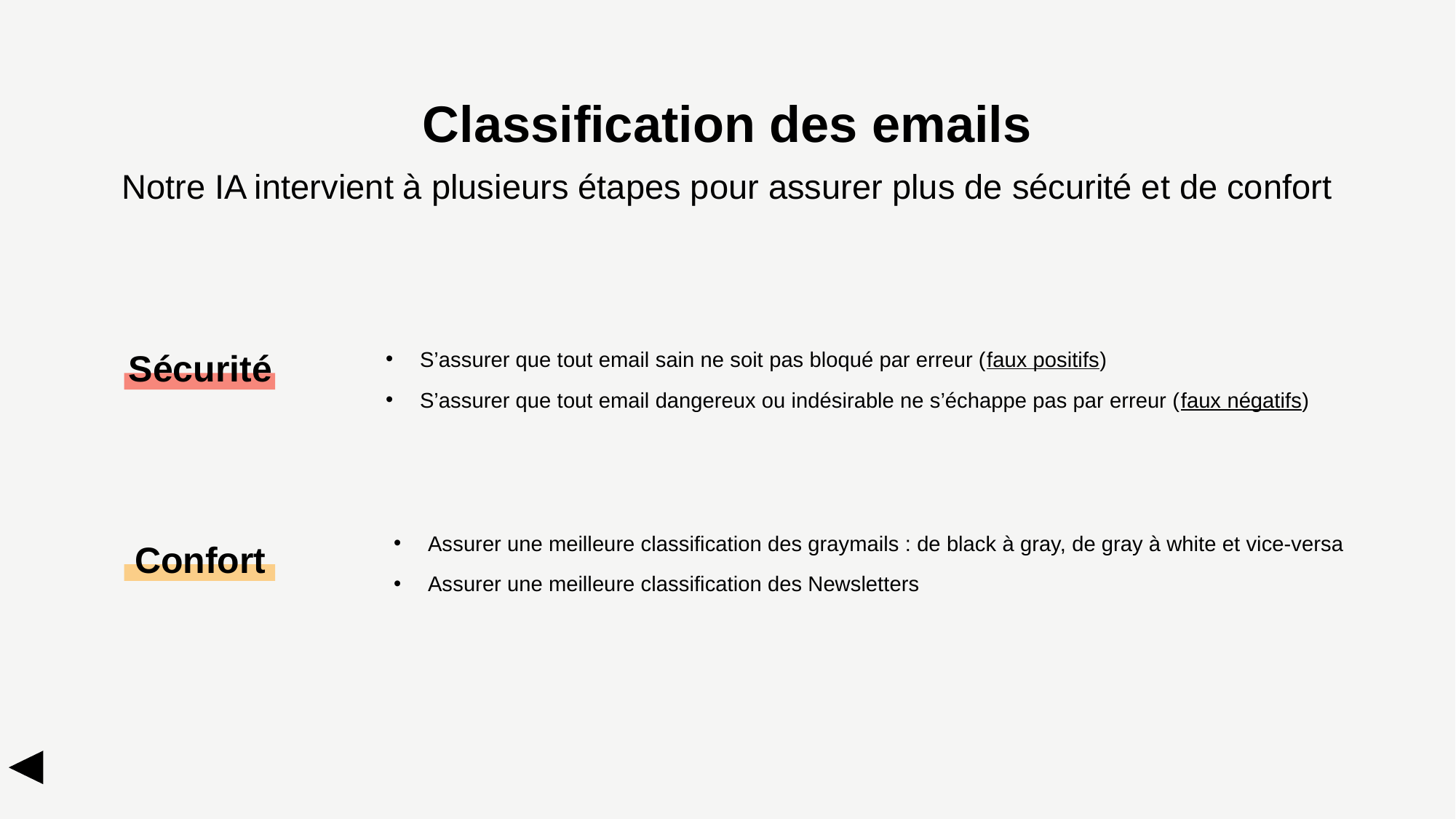

# Classification des emails Notre IA intervient à plusieurs étapes pour assurer plus de sécurité et de confort
Sécurité
S’assurer que tout email sain ne soit pas bloqué par erreur (faux positifs)
S’assurer que tout email dangereux ou indésirable ne s’échappe pas par erreur (faux négatifs)

Assurer une meilleure classification des graymails : de black à gray, de gray à white et vice-versa
Assurer une meilleure classification des Newsletters
Confort